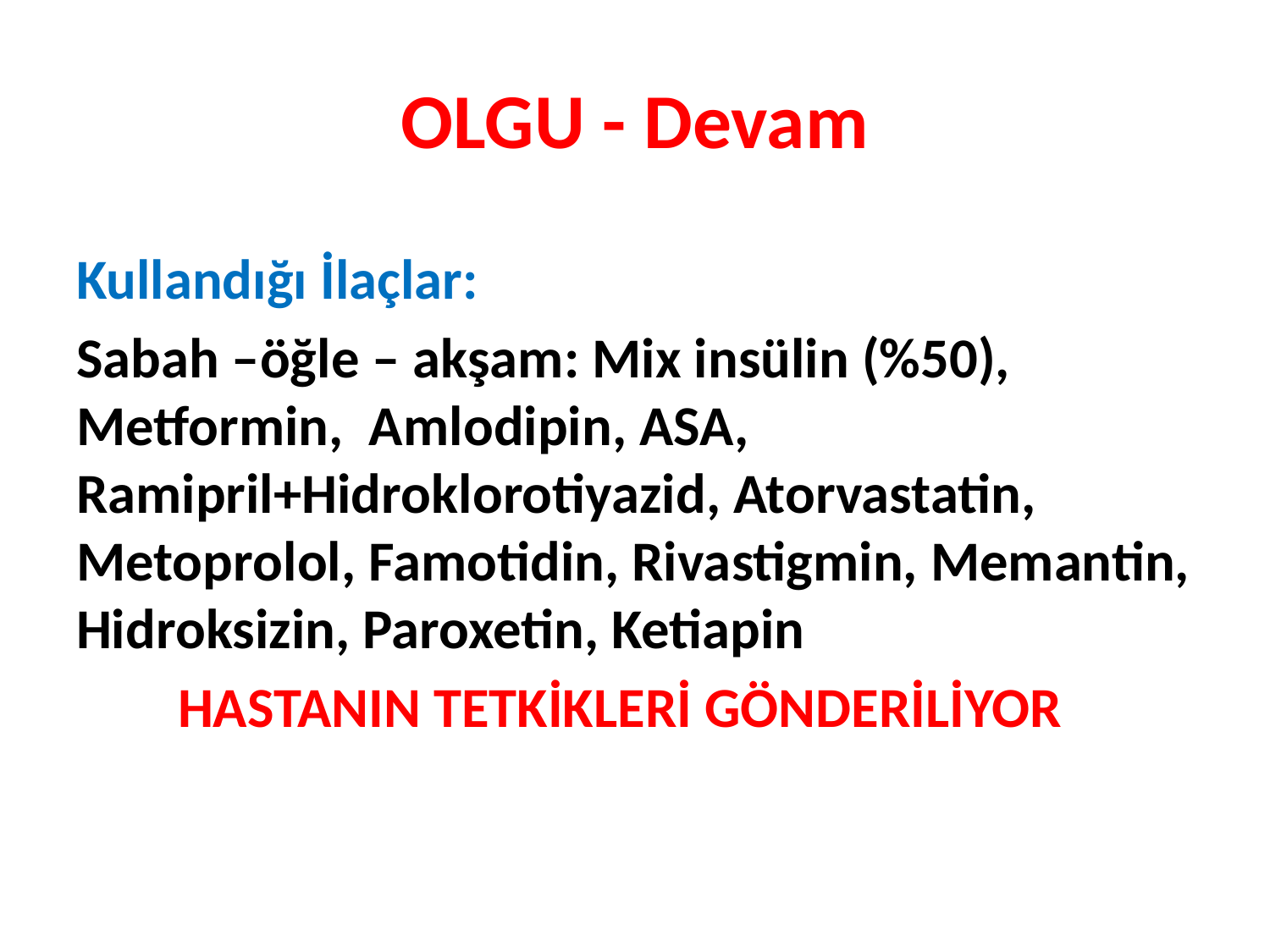

# OLGU - Devam
Kullandığı İlaçlar:
Sabah –öğle – akşam: Mix insülin (%50), Metformin,  Amlodipin, ASA, Ramipril+Hidroklorotiyazid, Atorvastatin,  Metoprolol, Famotidin, Rivastigmin, Memantin, Hidroksizin, Paroxetin, Ketiapin
        HASTANIN TETKİKLERİ GÖNDERİLİYOR